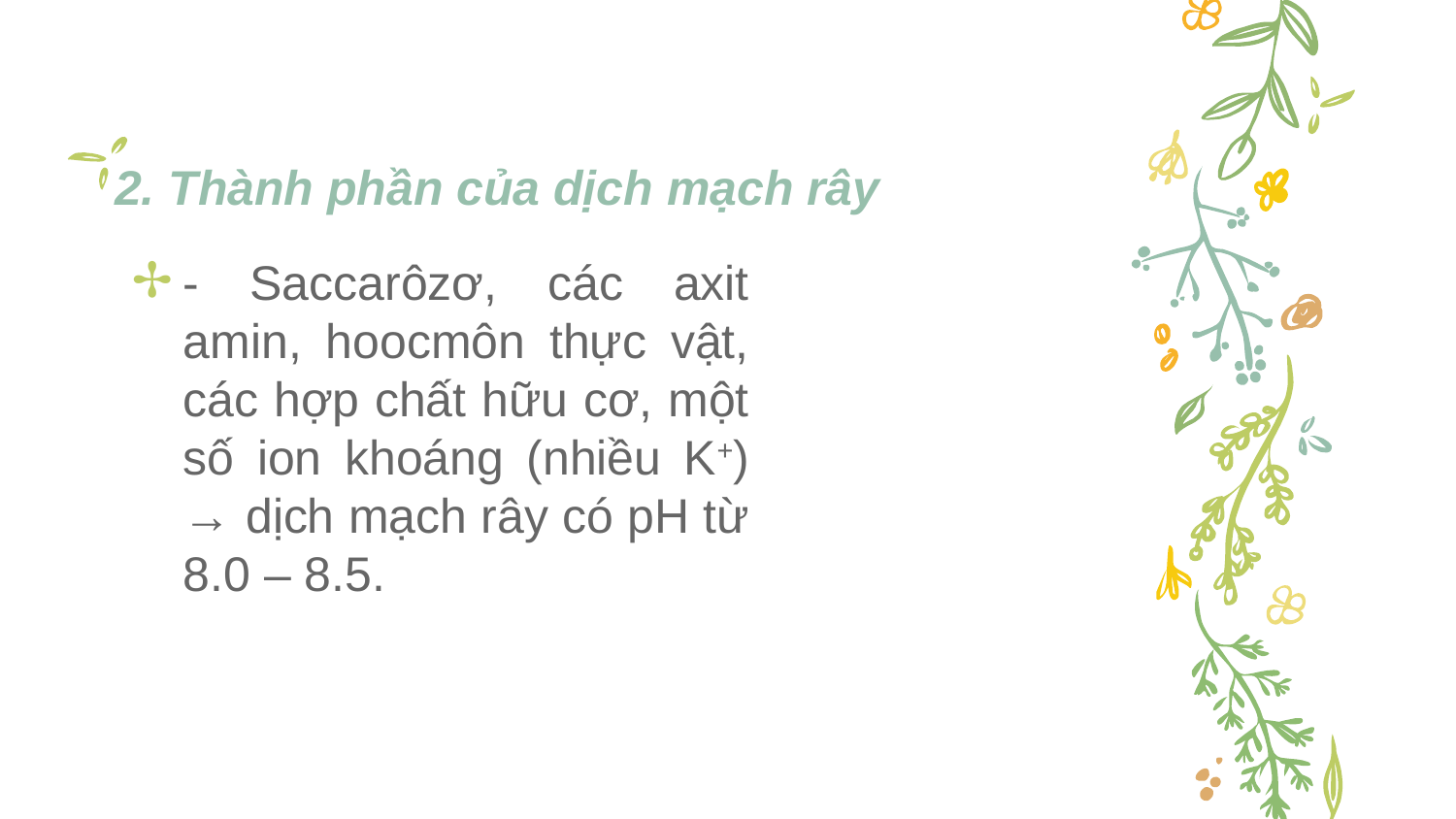

# 2. Thành phần của dịch mạch rây
- Saccarôzơ, các axit amin, hoocmôn thực vật, các hợp chất hữu cơ, một số ion khoáng (nhiều K+) → dịch mạch rây có pH từ 8.0 – 8.5.